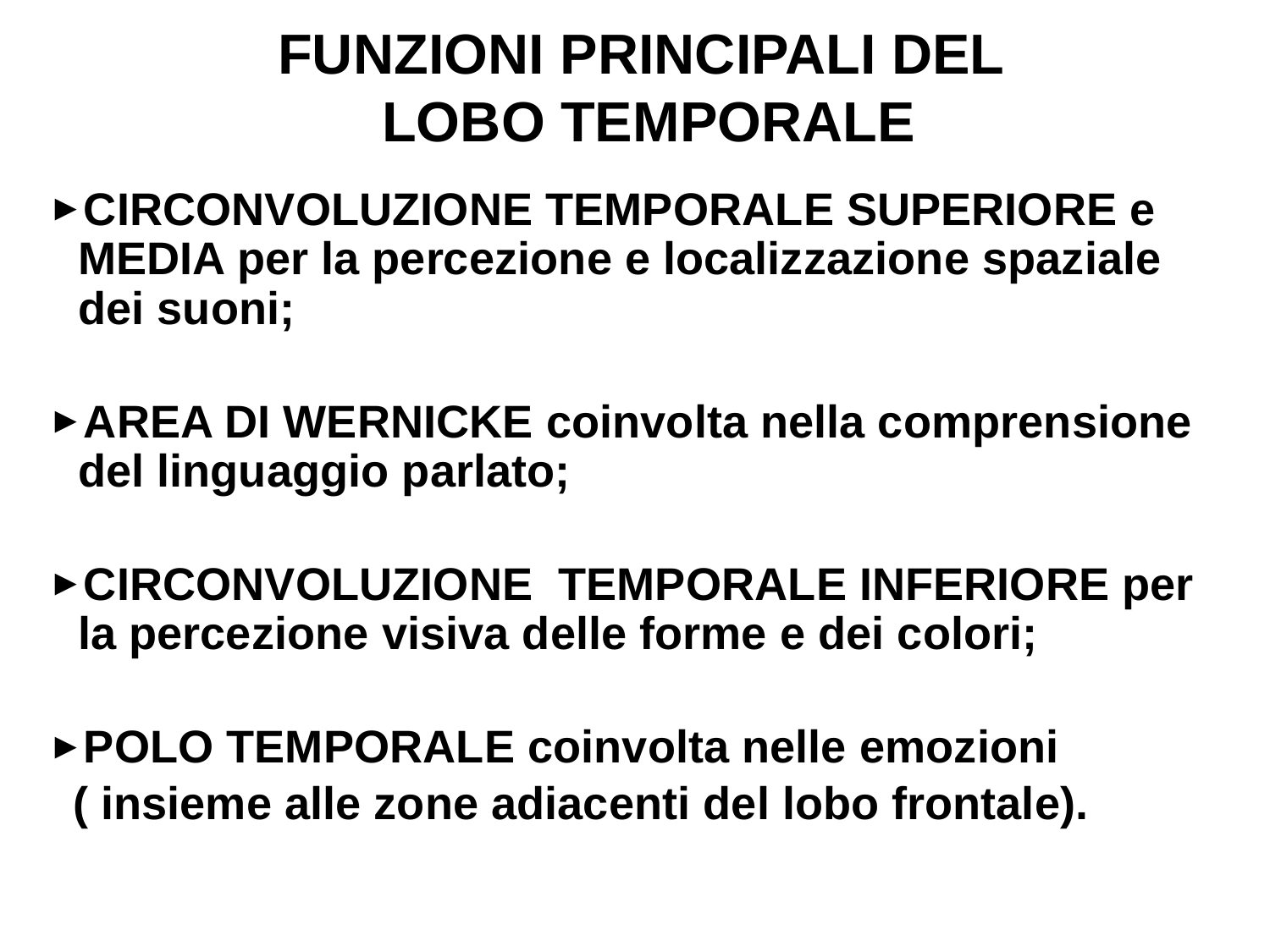

# FUNZIONI PRINCIPALI DEL LOBO TEMPORALE
CIRCONVOLUZIONE TEMPORALE SUPERIORE e MEDIA per la percezione e localizzazione spaziale dei suoni;

AREA DI WERNICKE coinvolta nella comprensione del linguaggio parlato;

CIRCONVOLUZIONE  TEMPORALE INFERIORE per la percezione visiva delle forme e dei colori;

POLO TEMPORALE coinvolta nelle emozioni
  ( insieme alle zone adiacenti del lobo frontale).